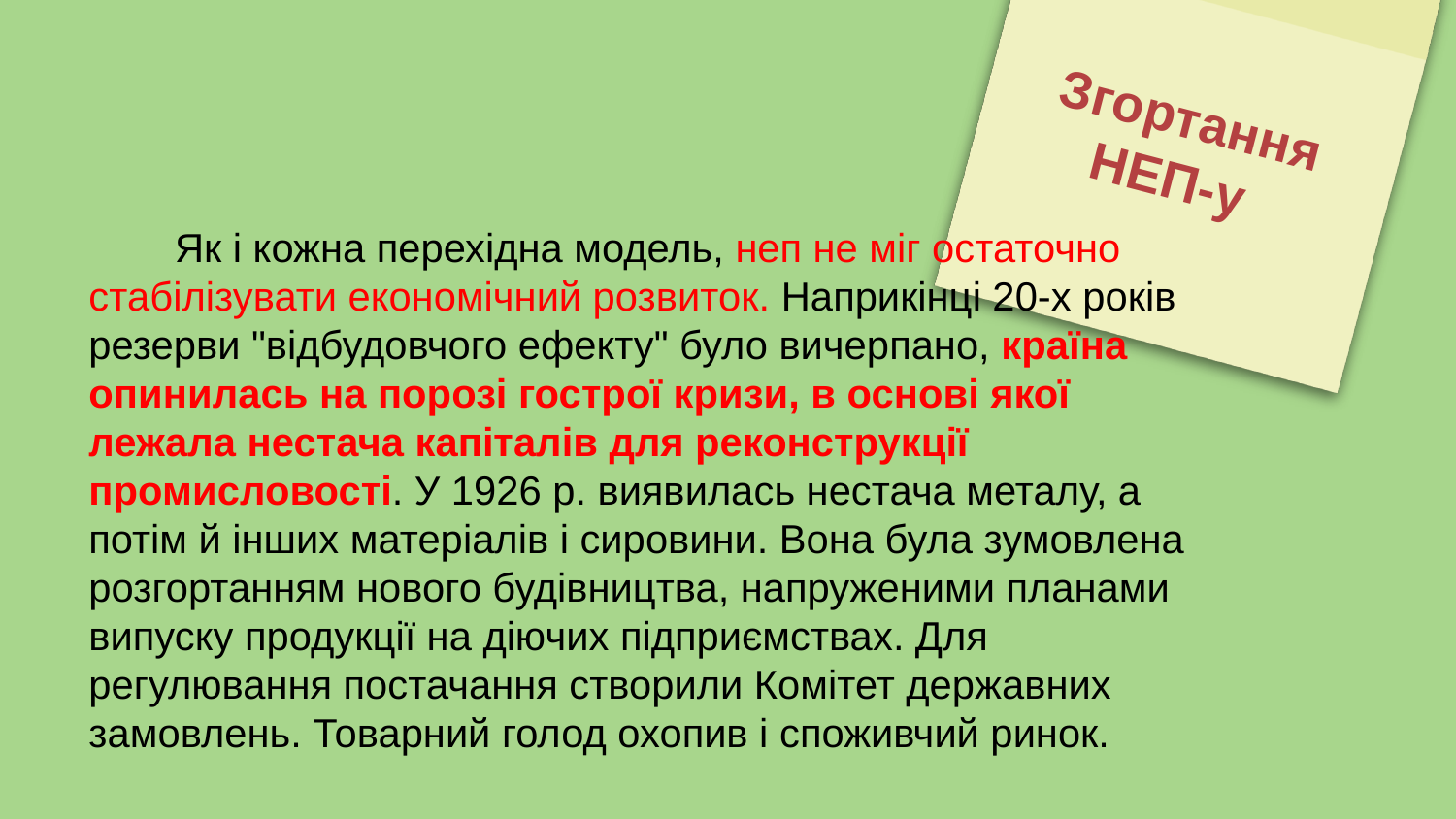

# Згортання НЕП-у
Як і кожна перехідна модель, неп не міг остаточно стабілізувати економічний розвиток. Наприкінці 20-х років резерви "відбудовчого ефекту" було вичерпано, країна опинилась на порозі гострої кризи, в основі якої лежала нестача капіталів для реконструкції промисловості. У 1926 р. виявилась нестача металу, а потім й інших матеріалів і сировини. Вона була зумовлена розгортанням нового будівництва, напруженими планами випуску продукції на діючих підприємствах. Для регулювання постачання створили Комітет державних замовлень. Товарний голод охопив і споживчий ринок.